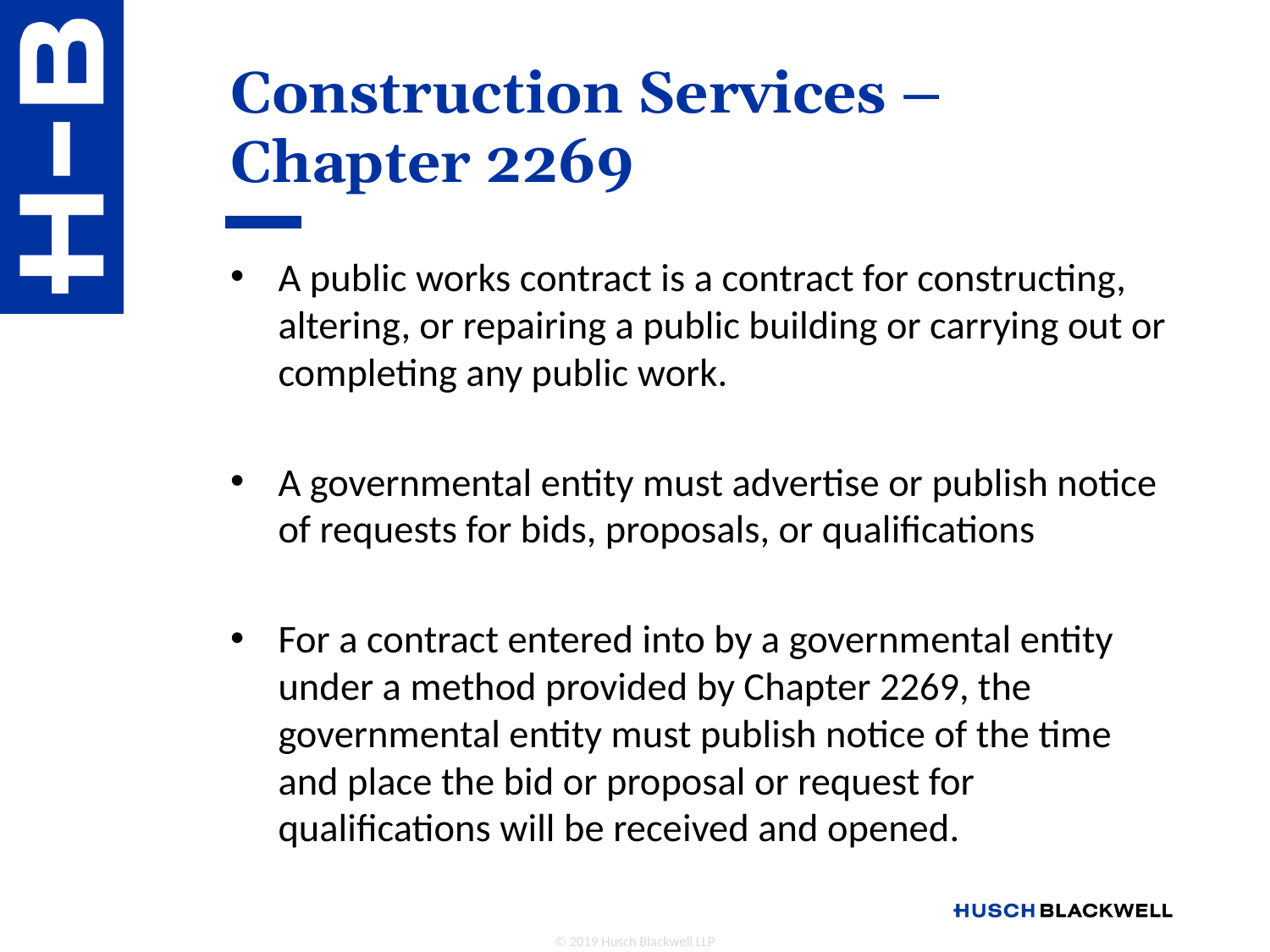

# Construction Services – Chapter 2269
A public works contract is a contract for constructing, altering, or repairing a public building or carrying out or completing any public work.

A governmental entity must advertise or publish notice of requests for bids, proposals, or qualifications

For a contract entered into by a governmental entity under a method provided by Chapter 2269, the governmental entity must publish notice of the time and place the bid or proposal or request for qualifications will be received and opened.